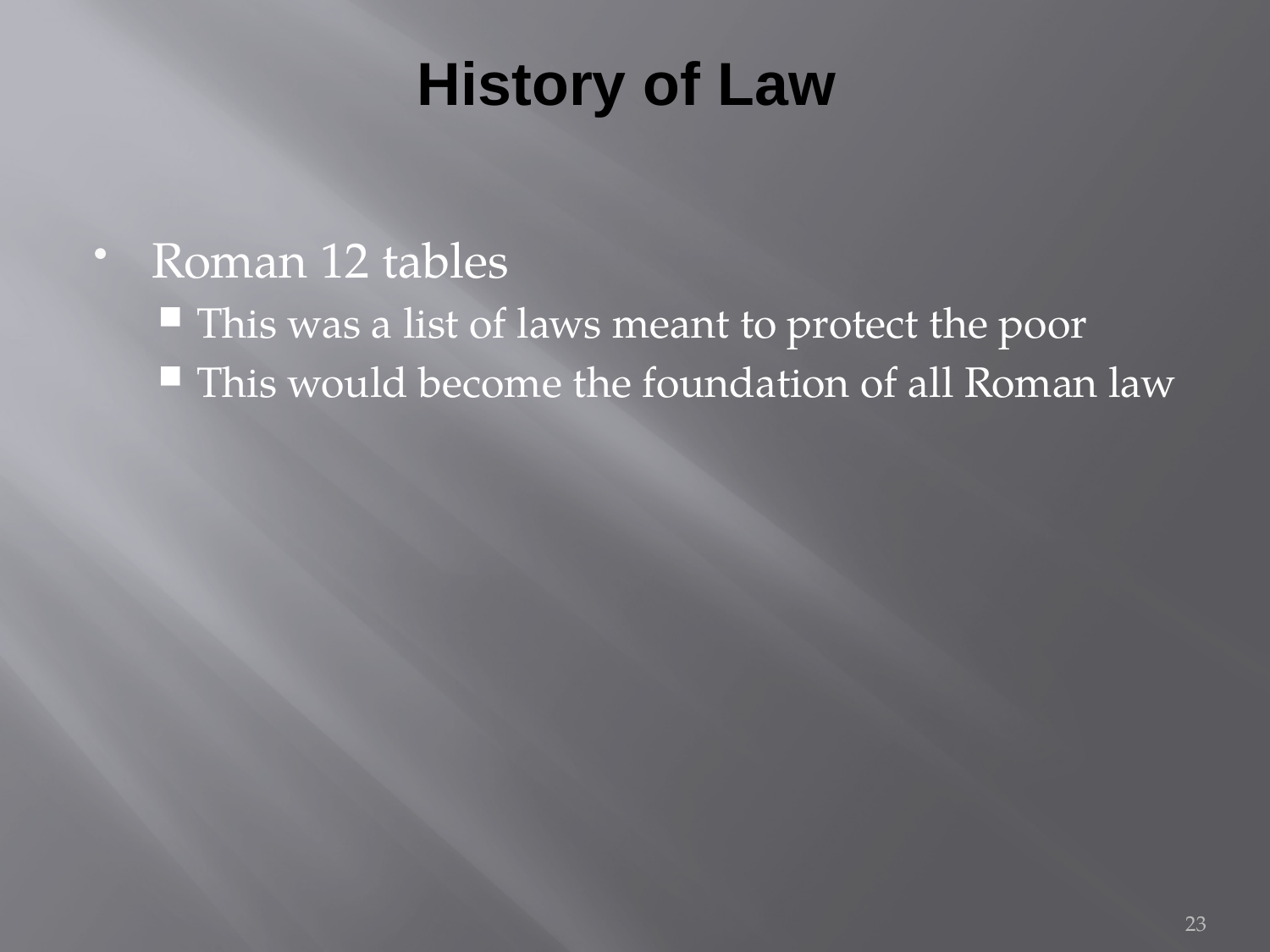

# History of Law
Roman 12 tables
This was a list of laws meant to protect the poor
This would become the foundation of all Roman law
23